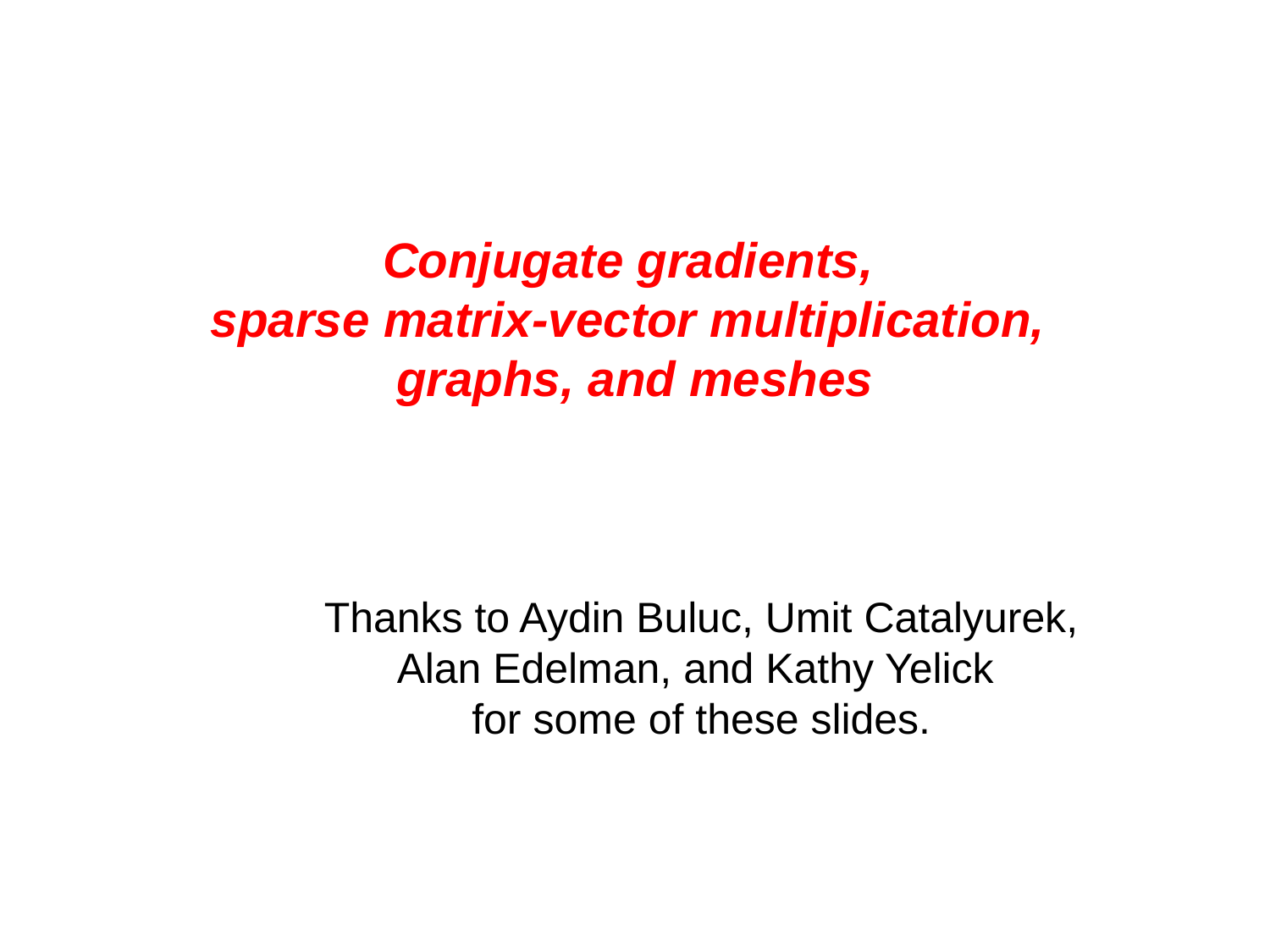

# Conjugate gradients, sparse matrix-vector multiplication, graphs, and meshes
Thanks to Aydin Buluc, Umit Catalyurek, Alan Edelman, and Kathy Yelick
for some of these slides.